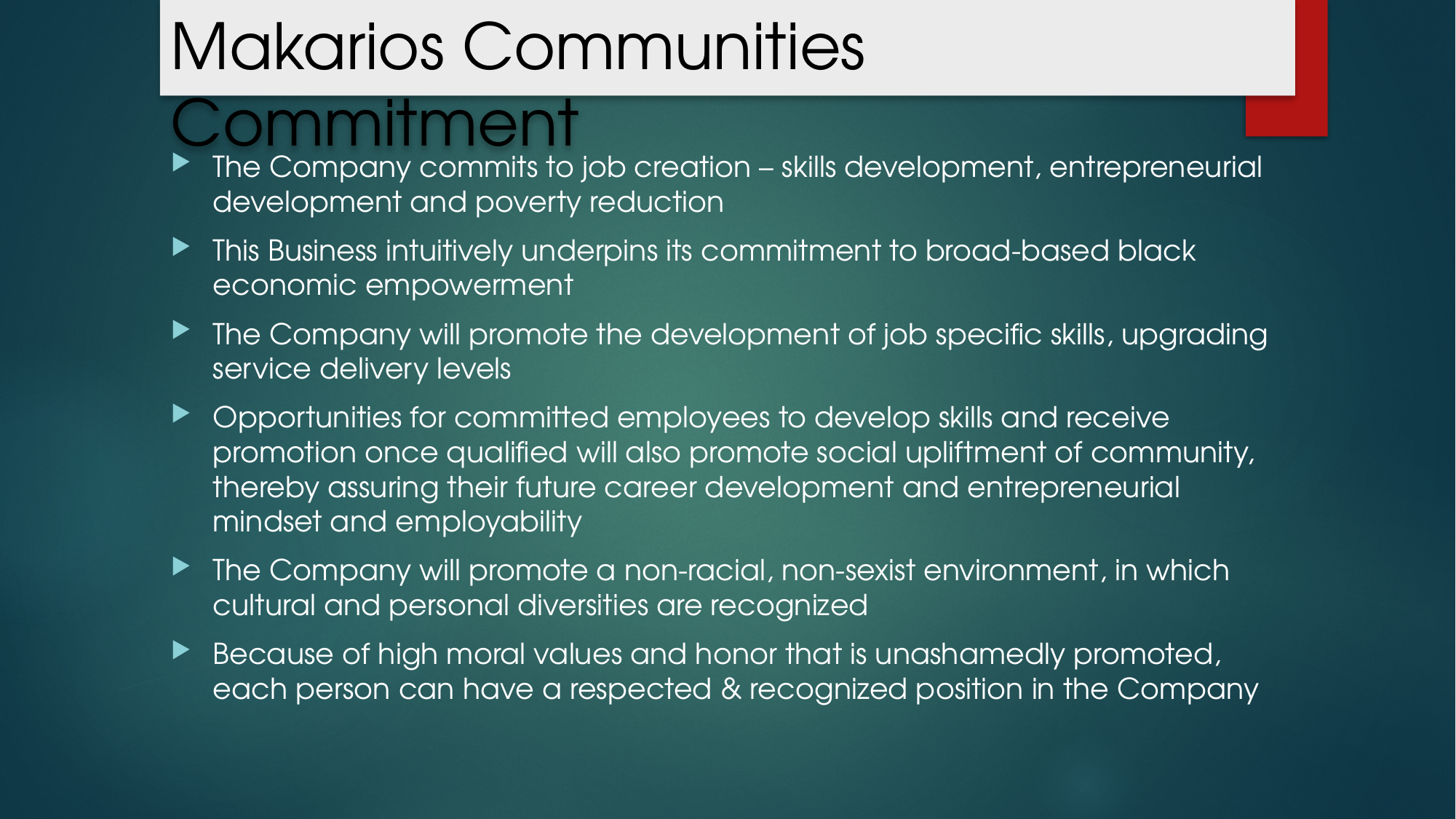

# Makarios Communities Commitment
The Company commits to job creation – skills development, entrepreneurial development and poverty reduction
This Business intuitively underpins its commitment to broad-based black economic empowerment
The Company will promote the development of job specific skills, upgrading service delivery levels
Opportunities for committed employees to develop skills and receive promotion once qualified will also promote social upliftment of community, thereby assuring their future career development and entrepreneurial mindset and employability
The Company will promote a non-racial, non-sexist environment, in which cultural and personal diversities are recognized
Because of high moral values and honor that is unashamedly promoted, each person can have a respected & recognized position in the Company